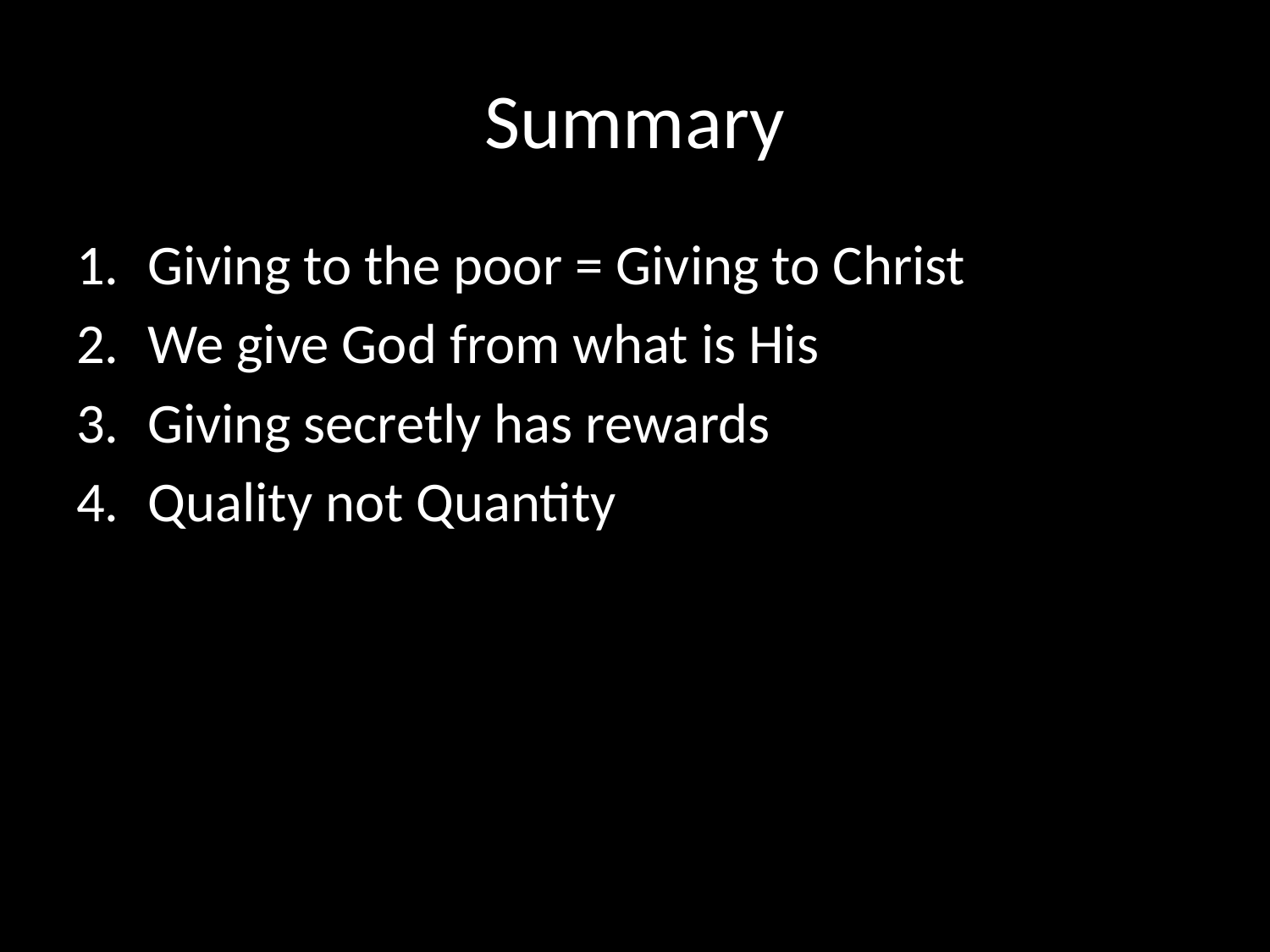

# Summary
Giving to the poor = Giving to Christ
We give God from what is His
Giving secretly has rewards
Quality not Quantity